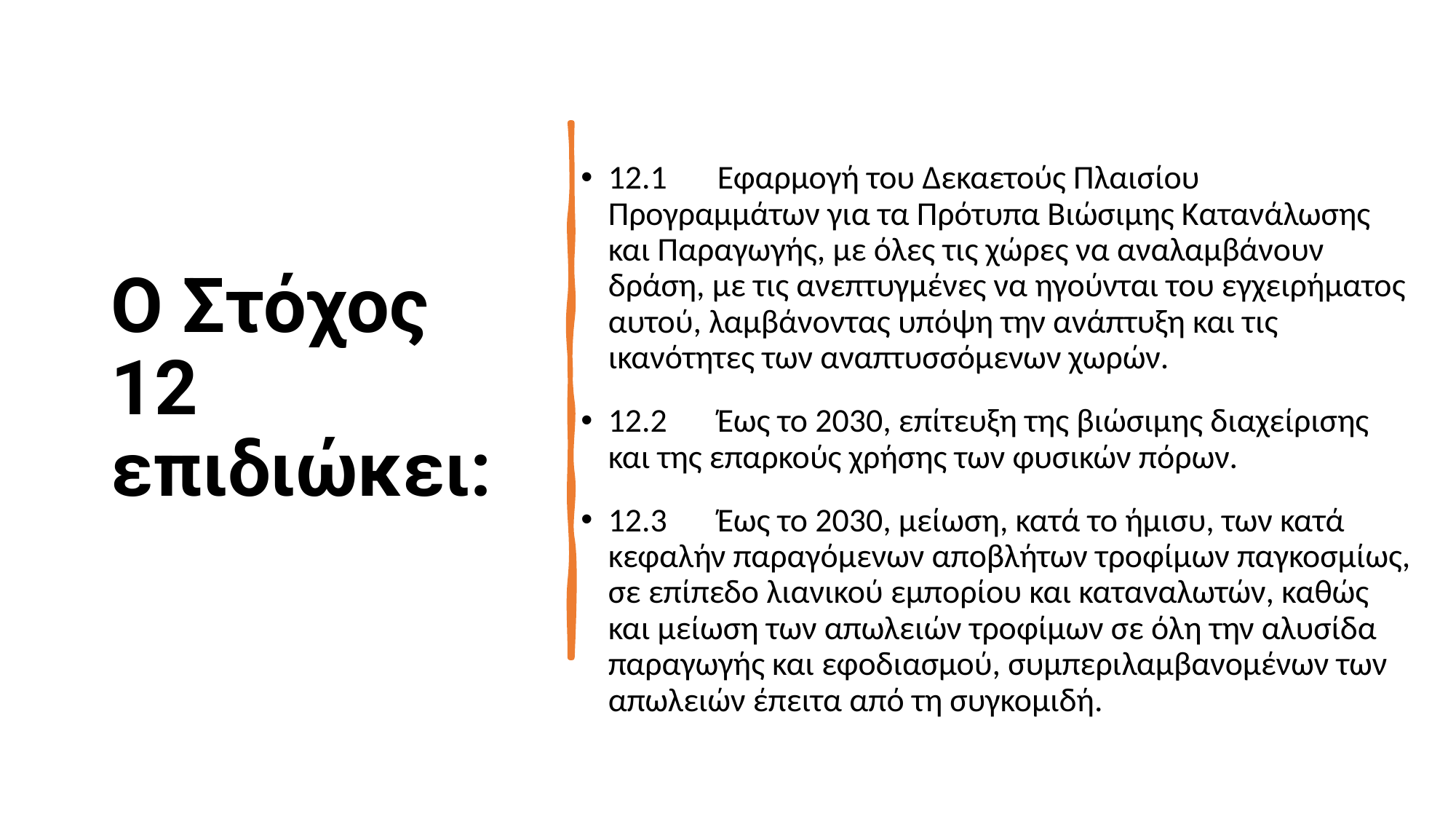

12.1	Εφαρμογή του Δεκαετούς Πλαισίου Προγραμμάτων για τα Πρότυπα Βιώσιμης Κατανάλωσης και Παραγωγής, με όλες τις χώρες να αναλαμβάνουν δράση, με τις ανεπτυγμένες να ηγούνται του εγχειρήματος αυτού, λαμβάνοντας υπόψη την ανάπτυξη και τις ικανότητες των αναπτυσσόμενων χωρών.
12.2	Έως το 2030, επίτευξη της βιώσιμης διαχείρισης και της επαρκούς χρήσης των φυσικών πόρων.
12.3	Έως το 2030, μείωση, κατά το ήμισυ, των κατά κεφαλήν παραγόμενων αποβλήτων τροφίμων παγκοσμίως, σε επίπεδο λιανικού εμπορίου και καταναλωτών, καθώς και μείωση των απωλειών τροφίμων σε όλη την αλυσίδα παραγωγής και εφοδιασμού, συμπεριλαμβανομένων των απωλειών έπειτα από τη συγκομιδή.

# Ο Στόχος 12 επιδιώκει: